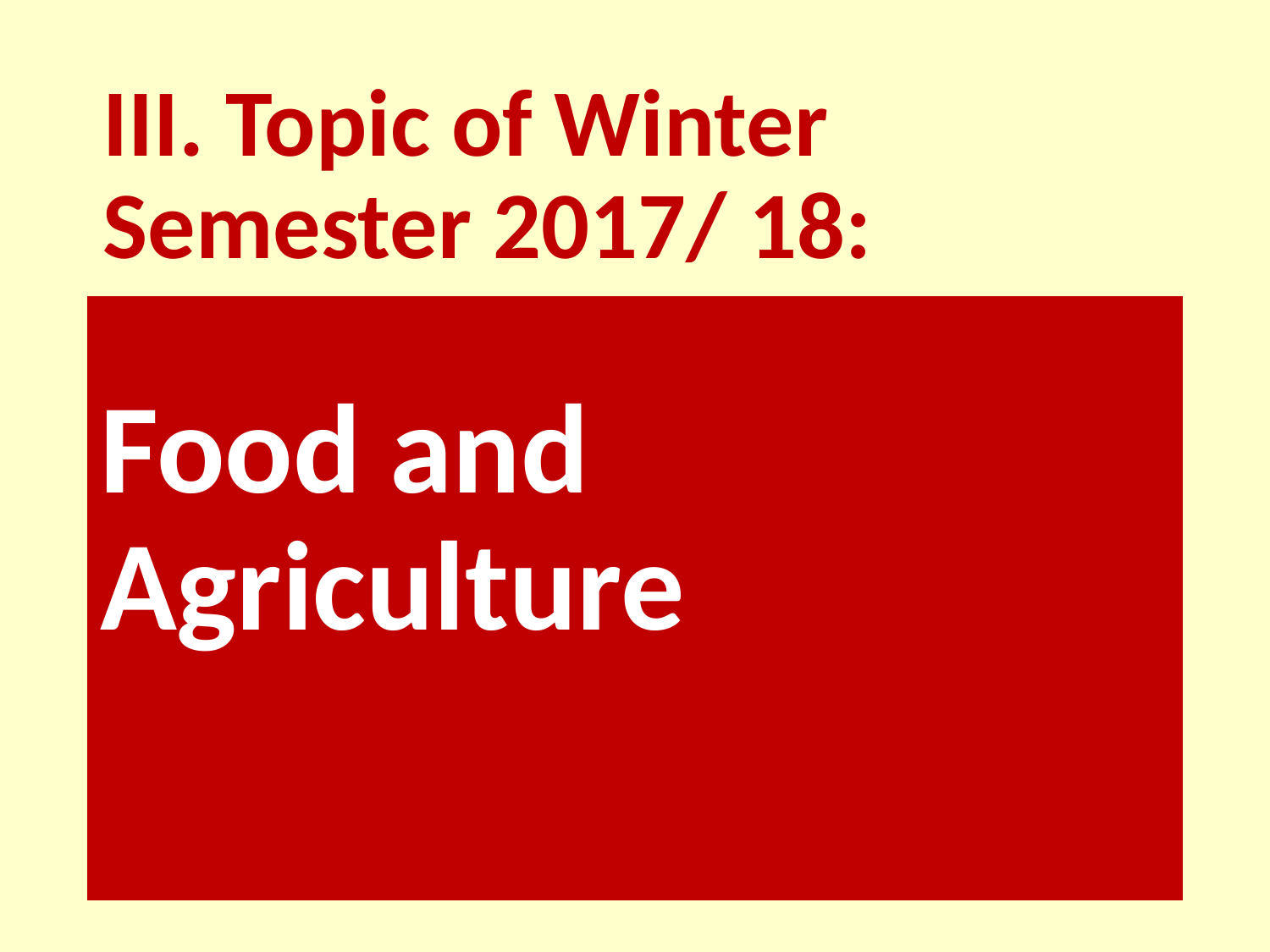

# III. Topic of Winter Semester 2017/ 18:

Food and Agriculture